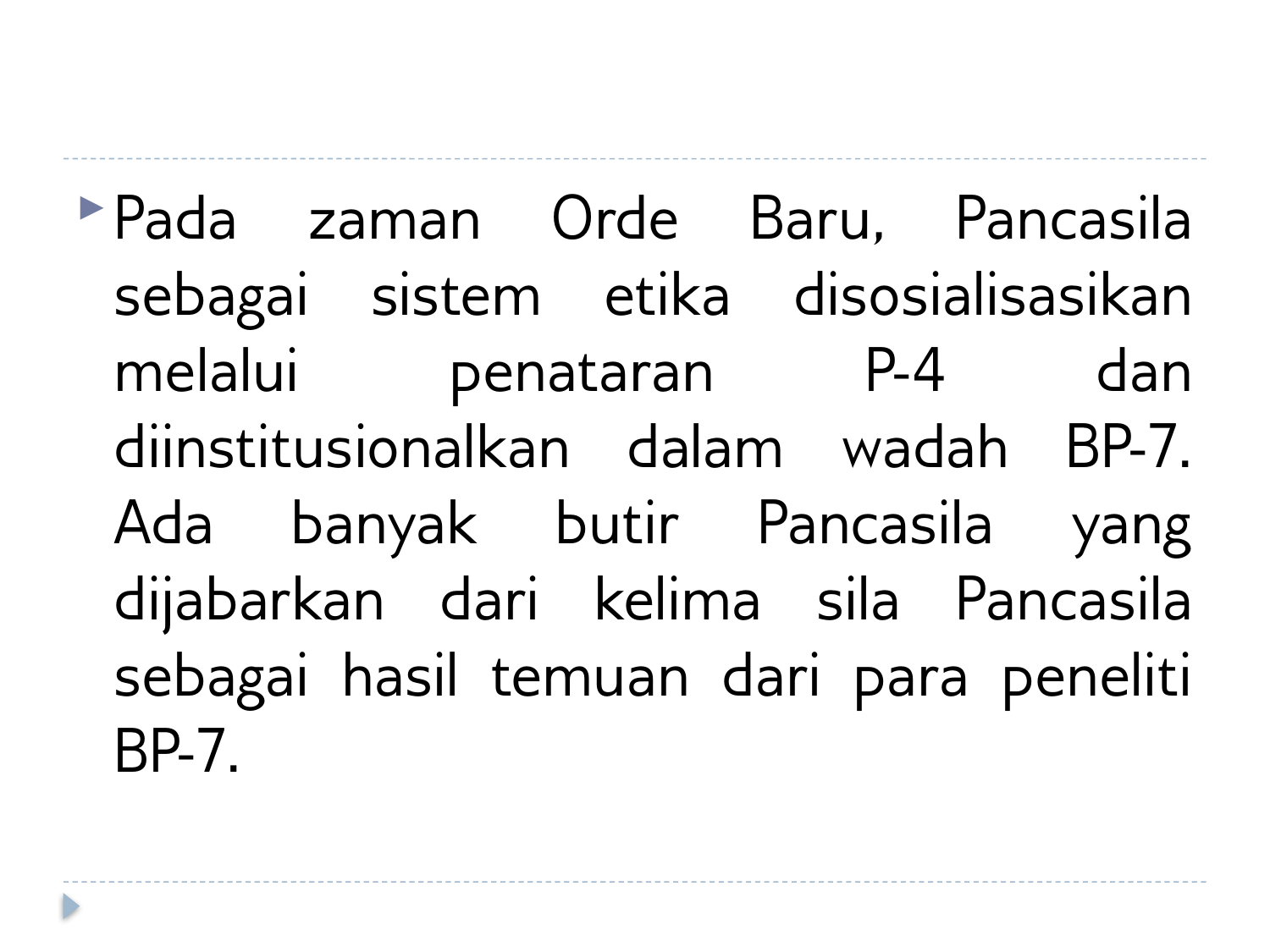

#
Pada zaman Orde Baru, Pancasila sebagai sistem etika disosialisasikan melalui penataran P-4 dan diinstitusionalkan dalam wadah BP-7. Ada banyak butir Pancasila yang dijabarkan dari kelima sila Pancasila sebagai hasil temuan dari para peneliti BP-7.